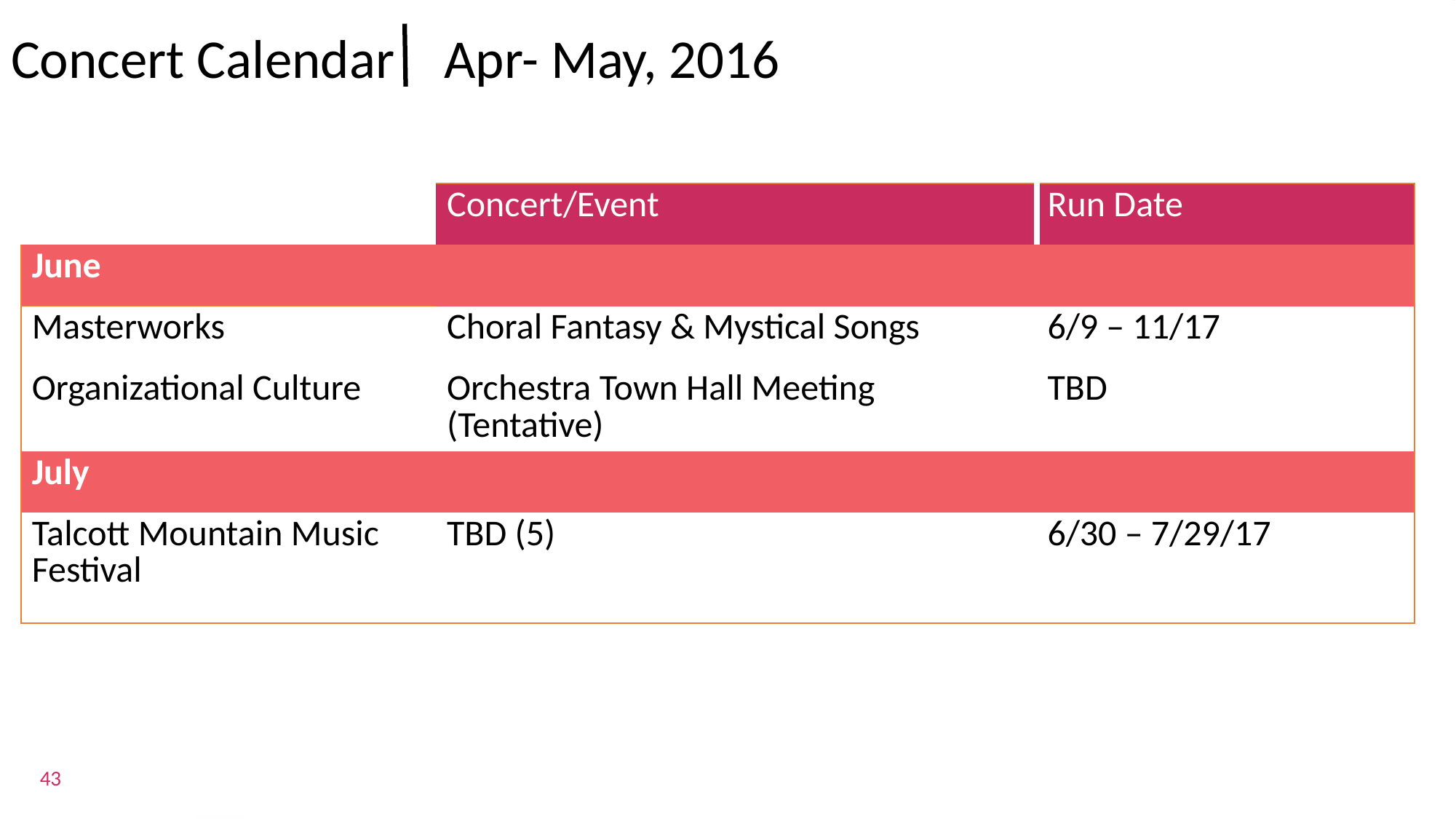

# Concert Calendar    Apr- May, 2016
|  | Concert/Event | Run Date |
| --- | --- | --- |
| June |  |  |
| Masterworks | Choral Fantasy & Mystical Songs | 6/9 – 11/17 |
| Organizational Culture | Orchestra Town Hall Meeting (Tentative) | TBD |
| July |  |  |
| Talcott Mountain Music Festival | TBD (5) | 6/30 – 7/29/17 |